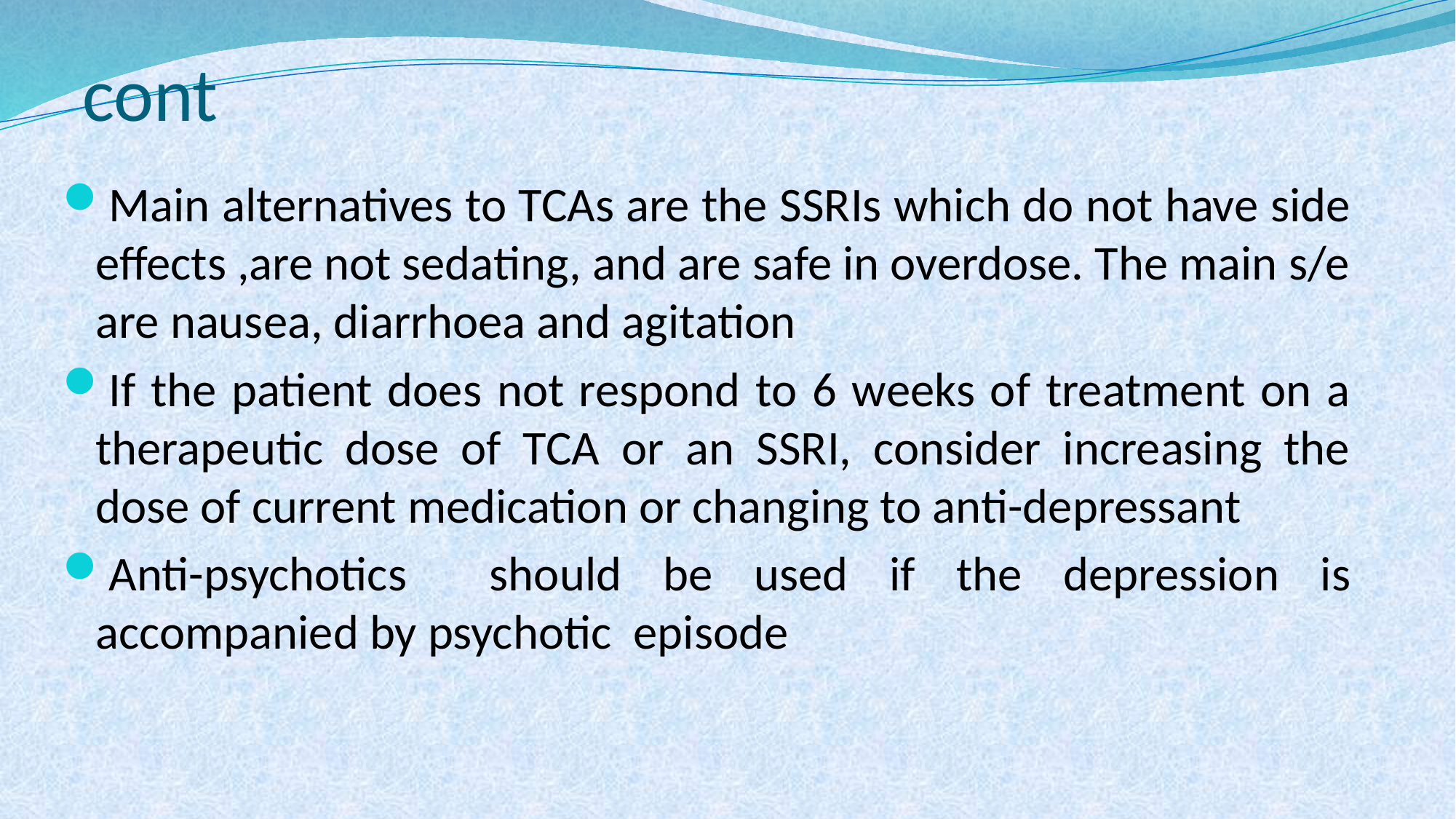

# cont
Main alternatives to TCAs are the SSRIs which do not have side effects ,are not sedating, and are safe in overdose. The main s/e are nausea, diarrhoea and agitation
If the patient does not respond to 6 weeks of treatment on a therapeutic dose of TCA or an SSRI, consider increasing the dose of current medication or changing to anti-depressant
Anti-psychotics  should be used if the depression is accompanied by psychotic  episode